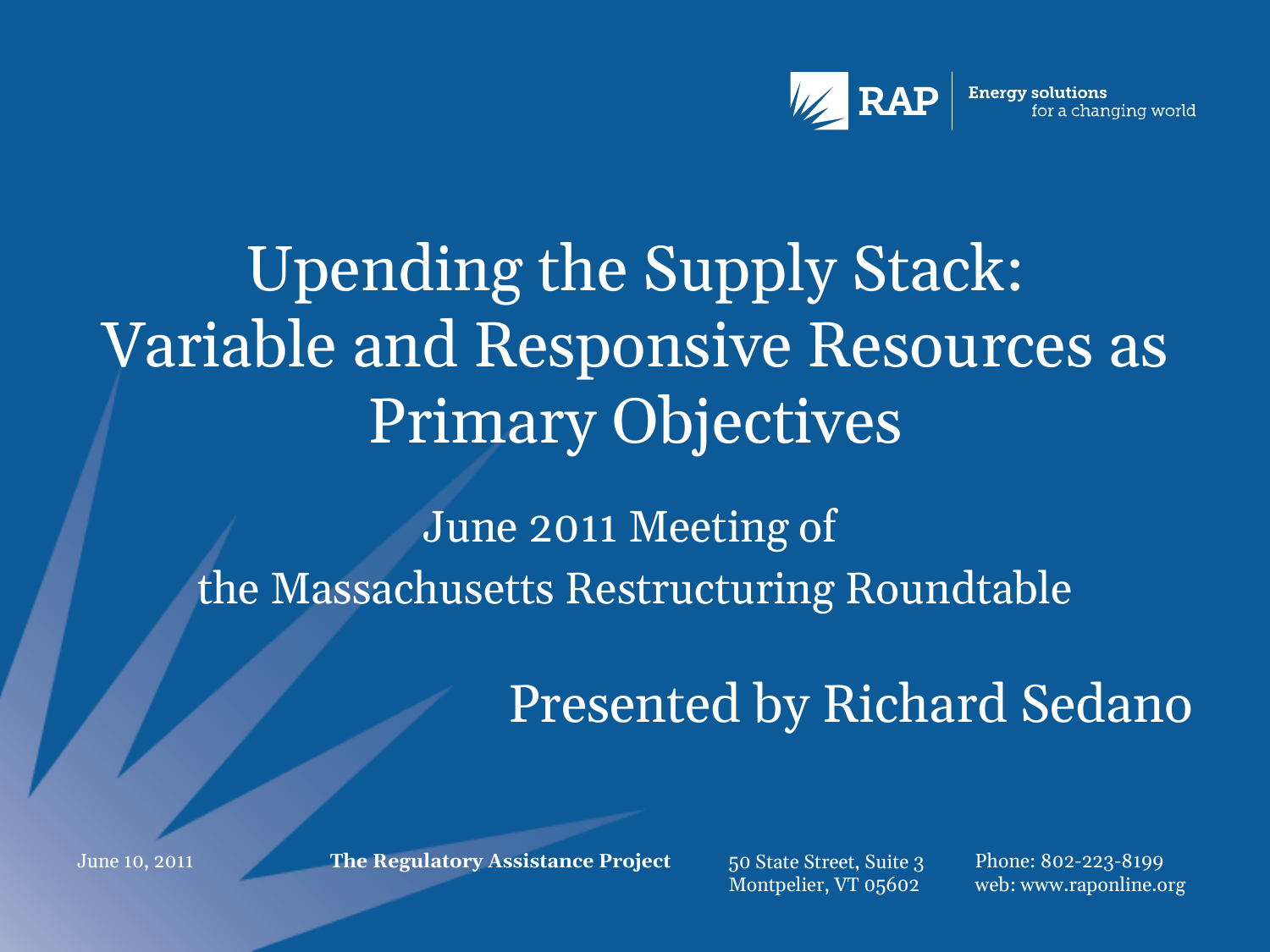

# Upending the Supply Stack: Variable and Responsive Resources as Primary Objectives
June 2011 Meeting of
the Massachusetts Restructuring Roundtable
Presented by Richard Sedano
June 10, 2011